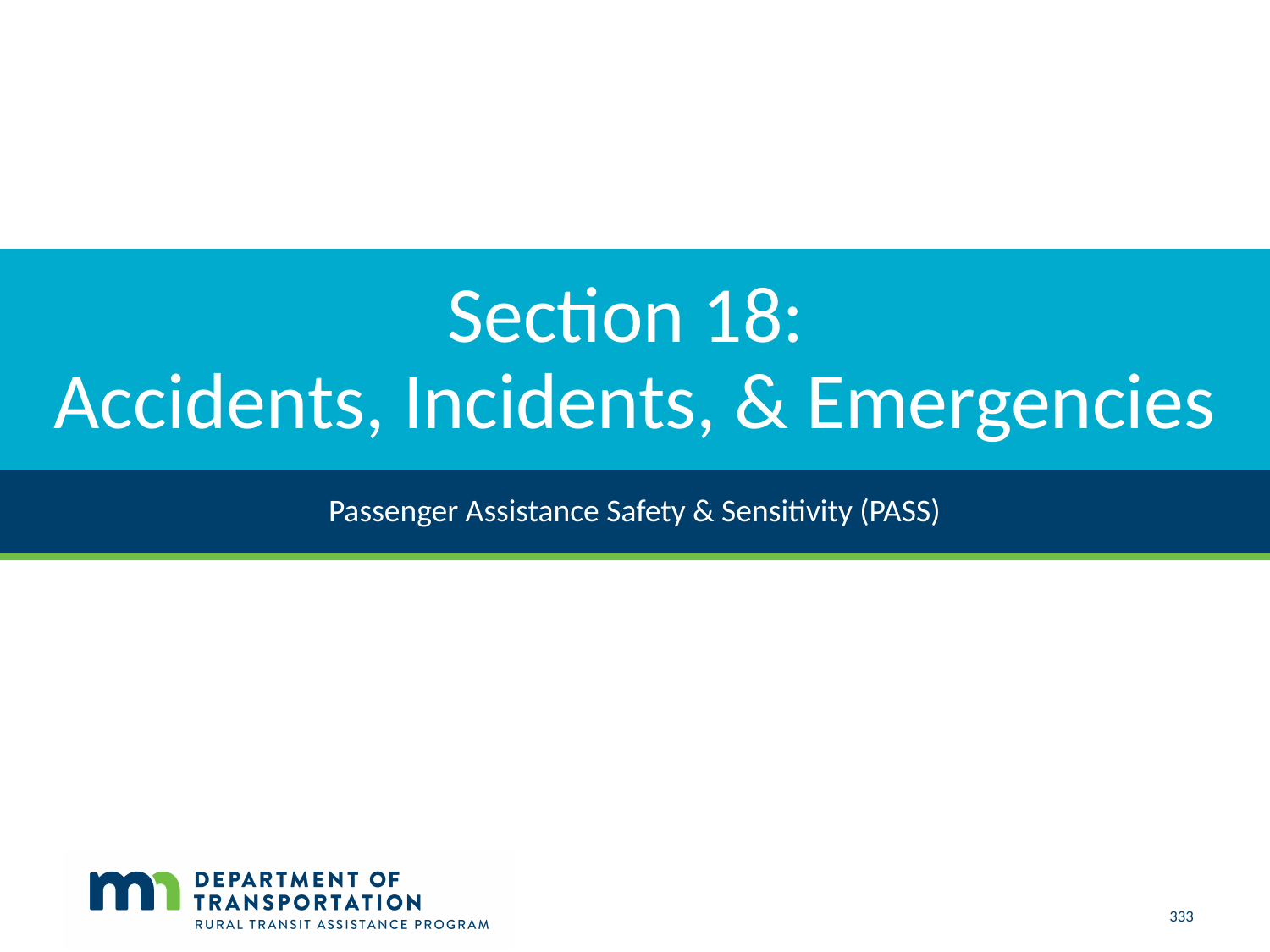

# Section 18: Accidents, Incidents, & Emergencies
Passenger Assistance Safety & Sensitivity (PASS)
333